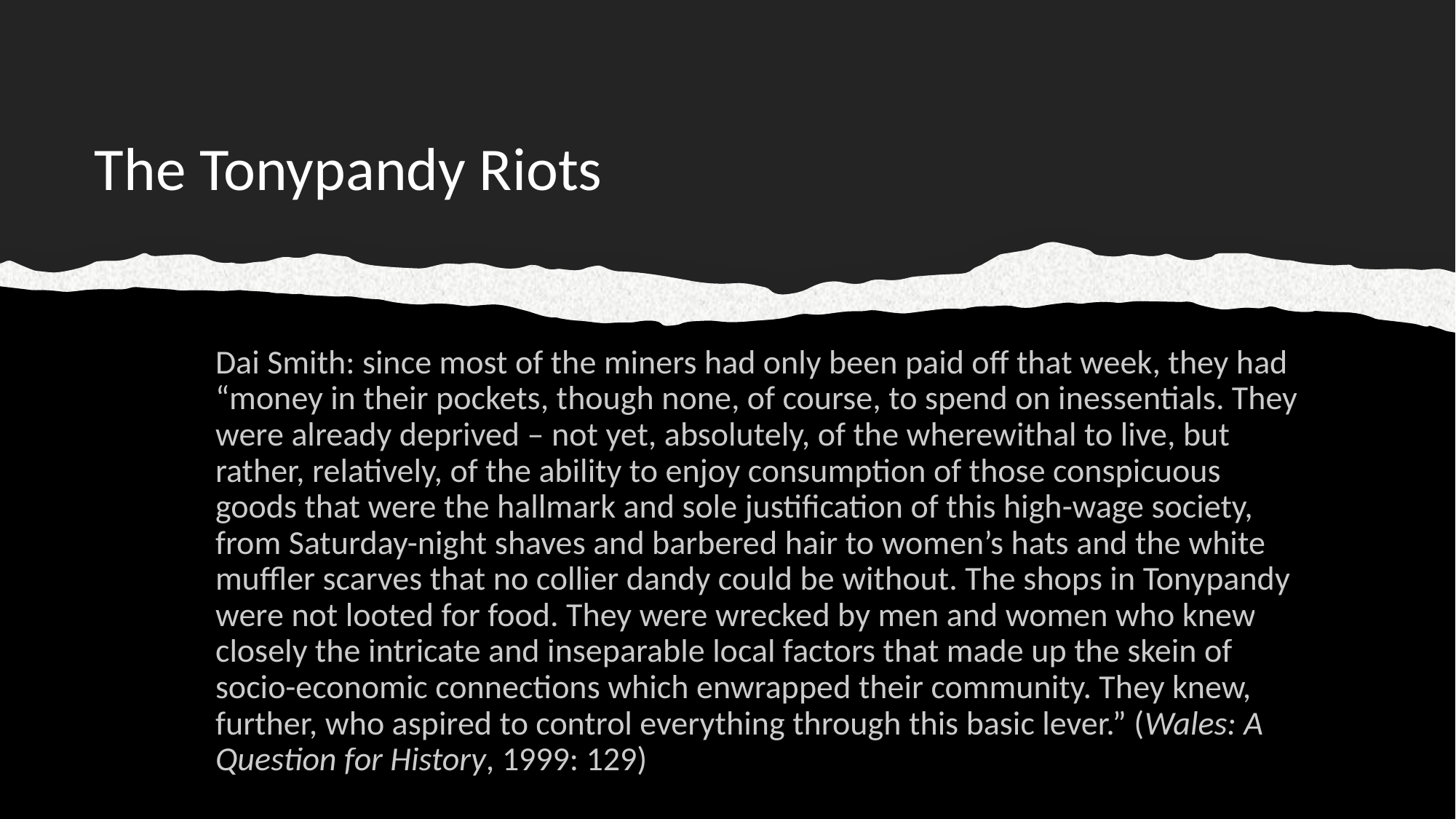

# The Tonypandy Riots

Dai Smith: since most of the miners had only been paid off that week, they had “money in their pockets, though none, of course, to spend on inessentials. They were already deprived – not yet, absolutely, of the wherewithal to live, but rather, relatively, of the ability to enjoy consumption of those conspicuous goods that were the hallmark and sole justification of this high-wage society, from Saturday-night shaves and barbered hair to women’s hats and the white muffler scarves that no collier dandy could be without. The shops in Tonypandy were not looted for food. They were wrecked by men and women who knew closely the intricate and inseparable local factors that made up the skein of socio-economic connections which enwrapped their community. They knew, further, who aspired to control everything through this basic lever.” (Wales: A Question for History, 1999: 129)